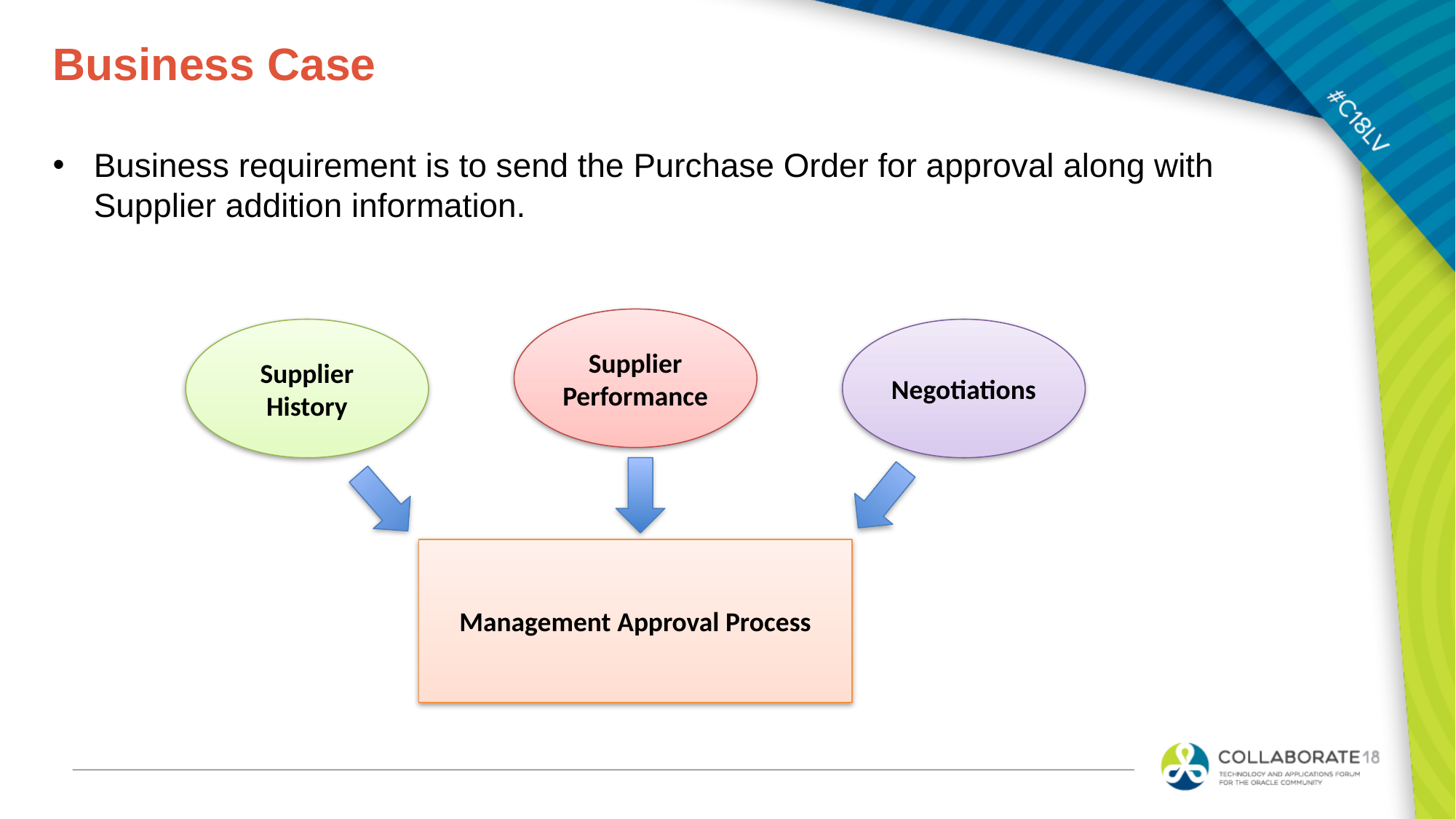

# Business Case
Business requirement is to send the Purchase Order for approval along with Supplier addition information.

Supplier Performance
Supplier History
Negotiations

Management Approval Process